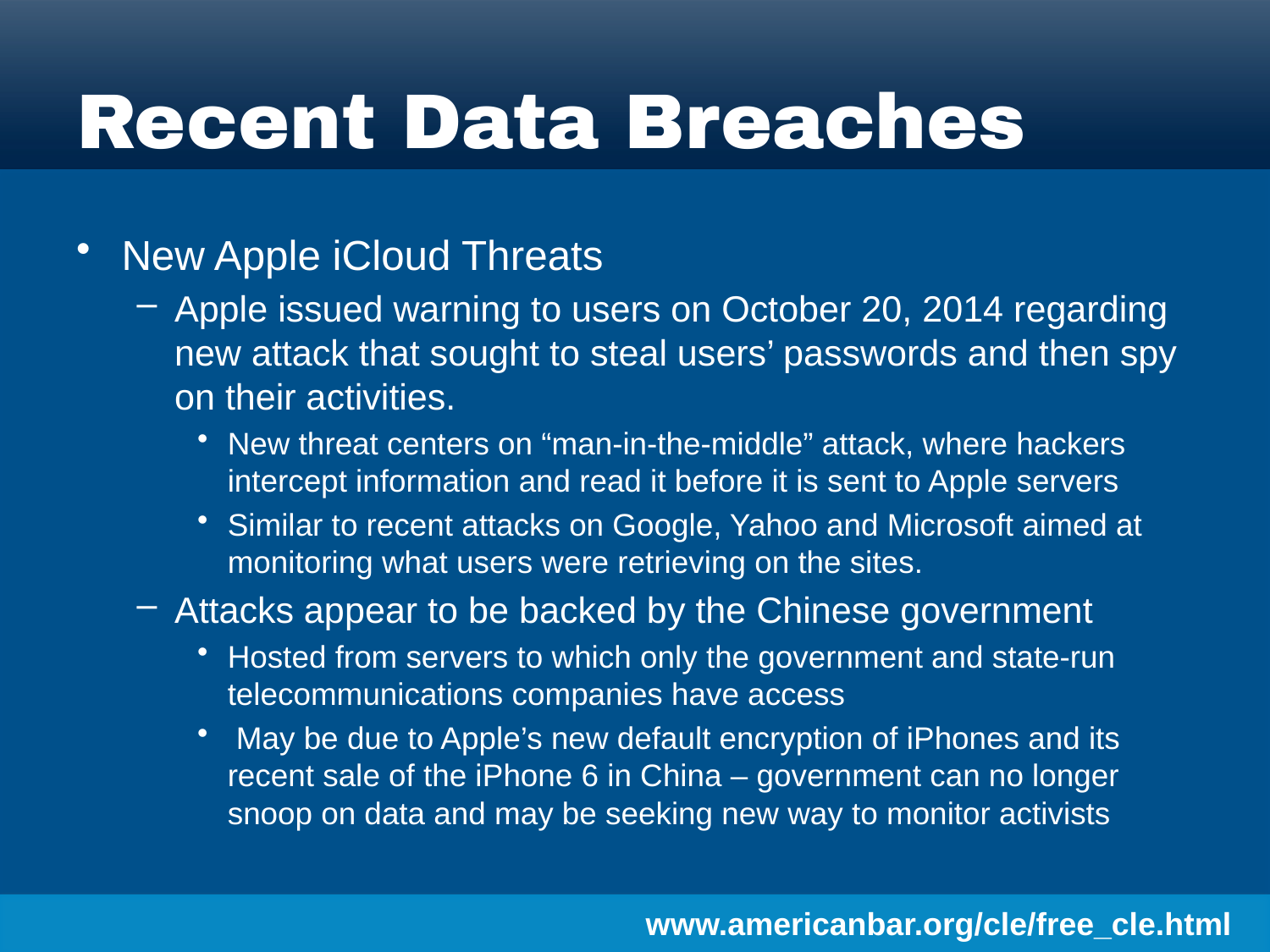

# Recent Data Breaches
New Apple iCloud Threats
Apple issued warning to users on October 20, 2014 regarding new attack that sought to steal users’ passwords and then spy on their activities.
New threat centers on “man-in-the-middle” attack, where hackers intercept information and read it before it is sent to Apple servers
Similar to recent attacks on Google, Yahoo and Microsoft aimed at monitoring what users were retrieving on the sites.
Attacks appear to be backed by the Chinese government
Hosted from servers to which only the government and state-run telecommunications companies have access
 May be due to Apple’s new default encryption of iPhones and its recent sale of the iPhone 6 in China – government can no longer snoop on data and may be seeking new way to monitor activists